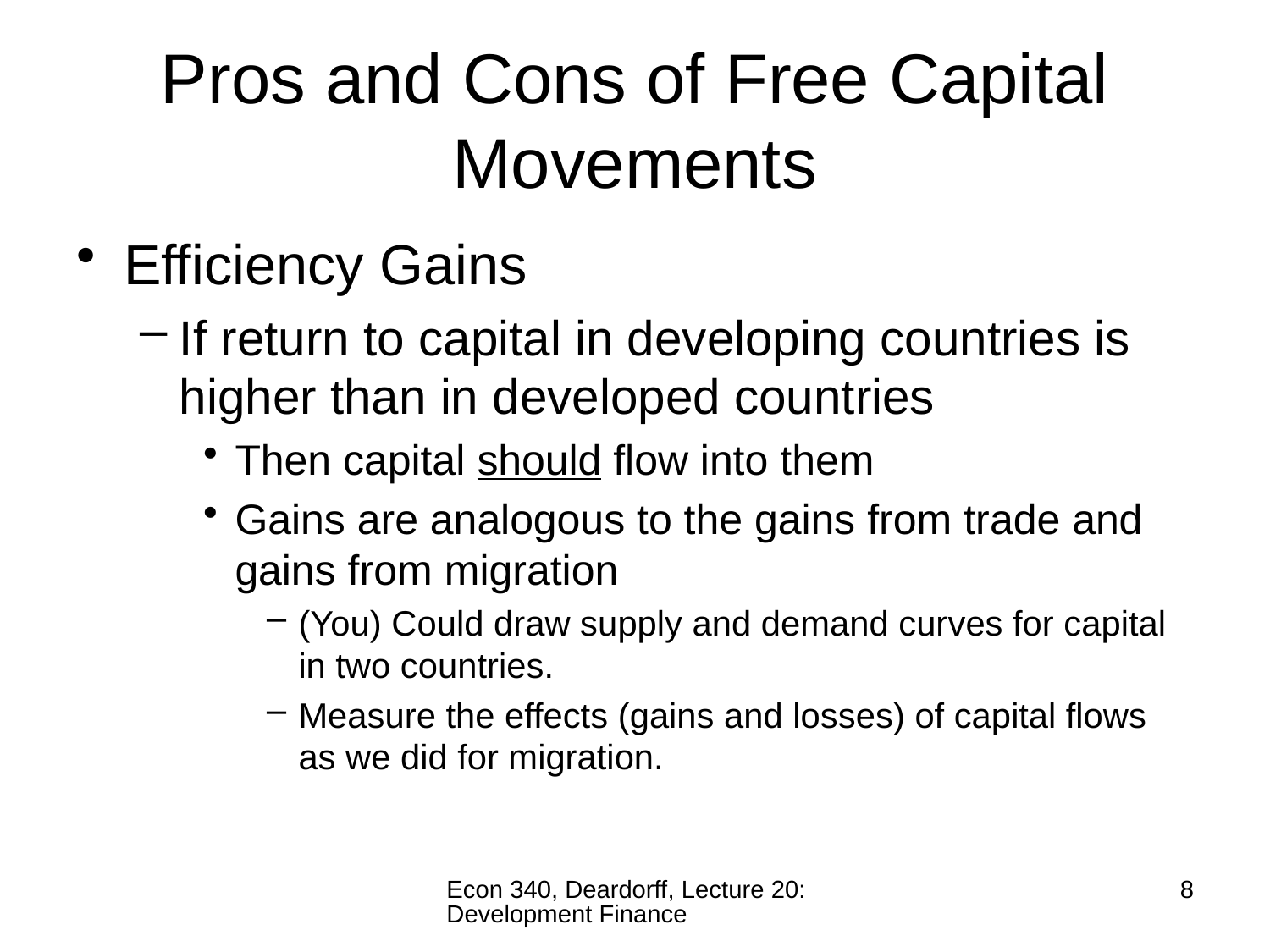

# Pros and Cons of Free Capital Movements
Efficiency Gains
If return to capital in developing countries is higher than in developed countries
Then capital should flow into them
Gains are analogous to the gains from trade and gains from migration
(You) Could draw supply and demand curves for capital in two countries.
Measure the effects (gains and losses) of capital flows as we did for migration.

Econ 340, Deardorff, Lecture 20: Development Finance
8